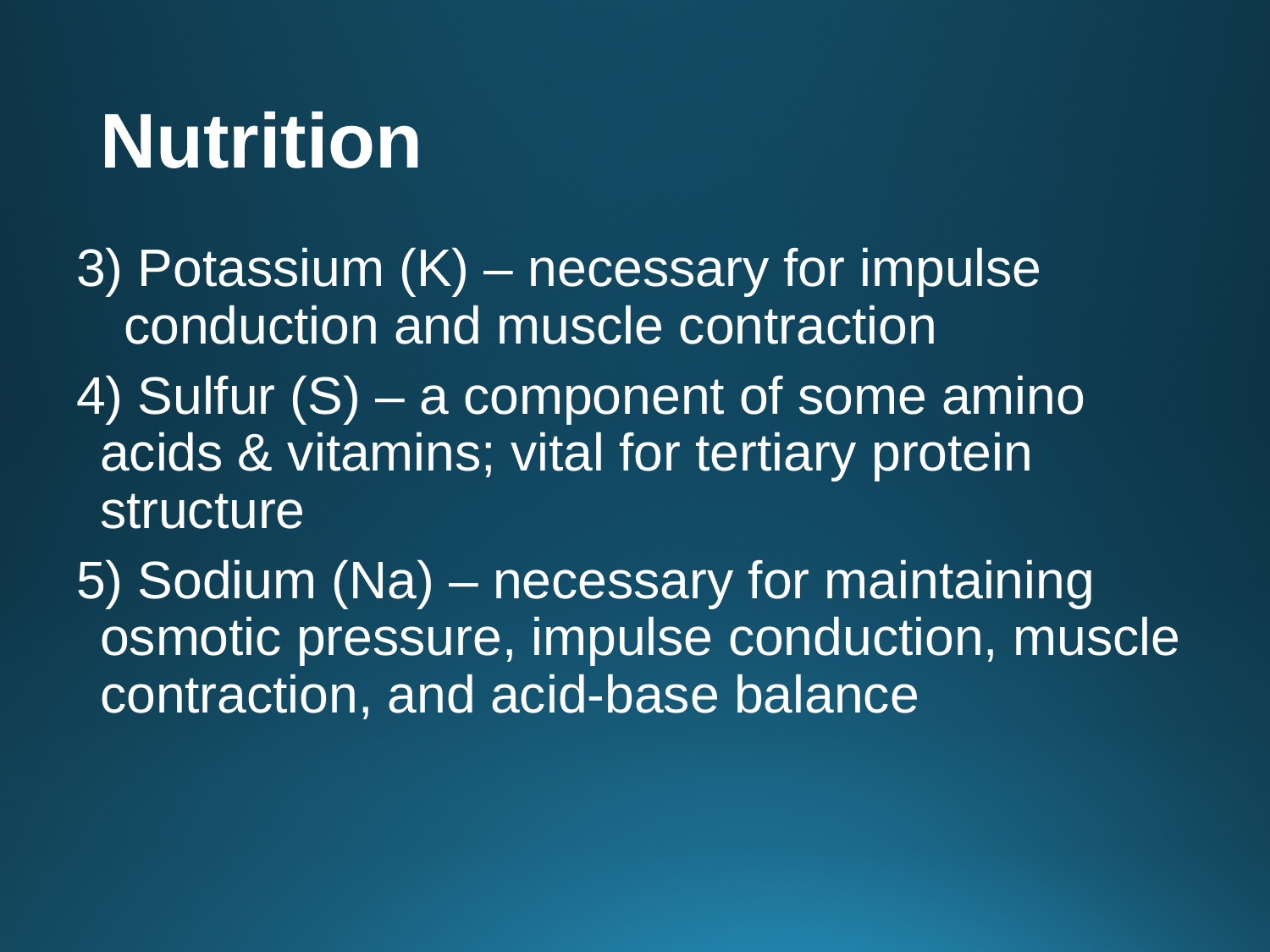

# Nutrition
3) Potassium (K) – necessary for impulse conduction and muscle contraction
4) Sulfur (S) – a component of some amino acids & vitamins; vital for tertiary protein structure
5) Sodium (Na) – necessary for maintaining osmotic pressure, impulse conduction, muscle contraction, and acid-base balance